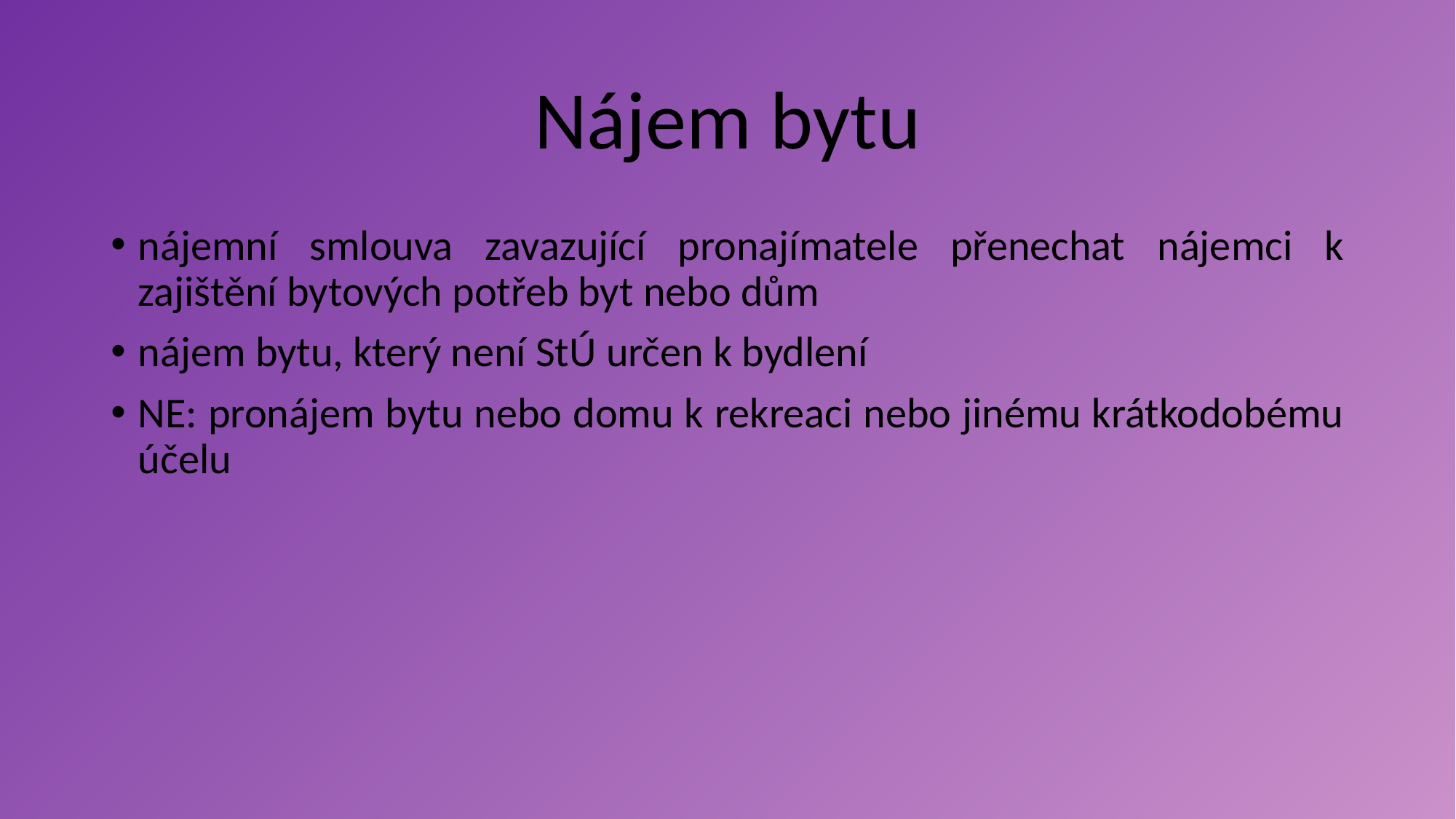

# Nájem bytu
nájemní smlouva zavazující pronajímatele přenechat nájemci k zajištění bytových potřeb byt nebo dům
nájem bytu, který není StÚ určen k bydlení
NE: pronájem bytu nebo domu k rekreaci nebo jinému krátkodobému účelu